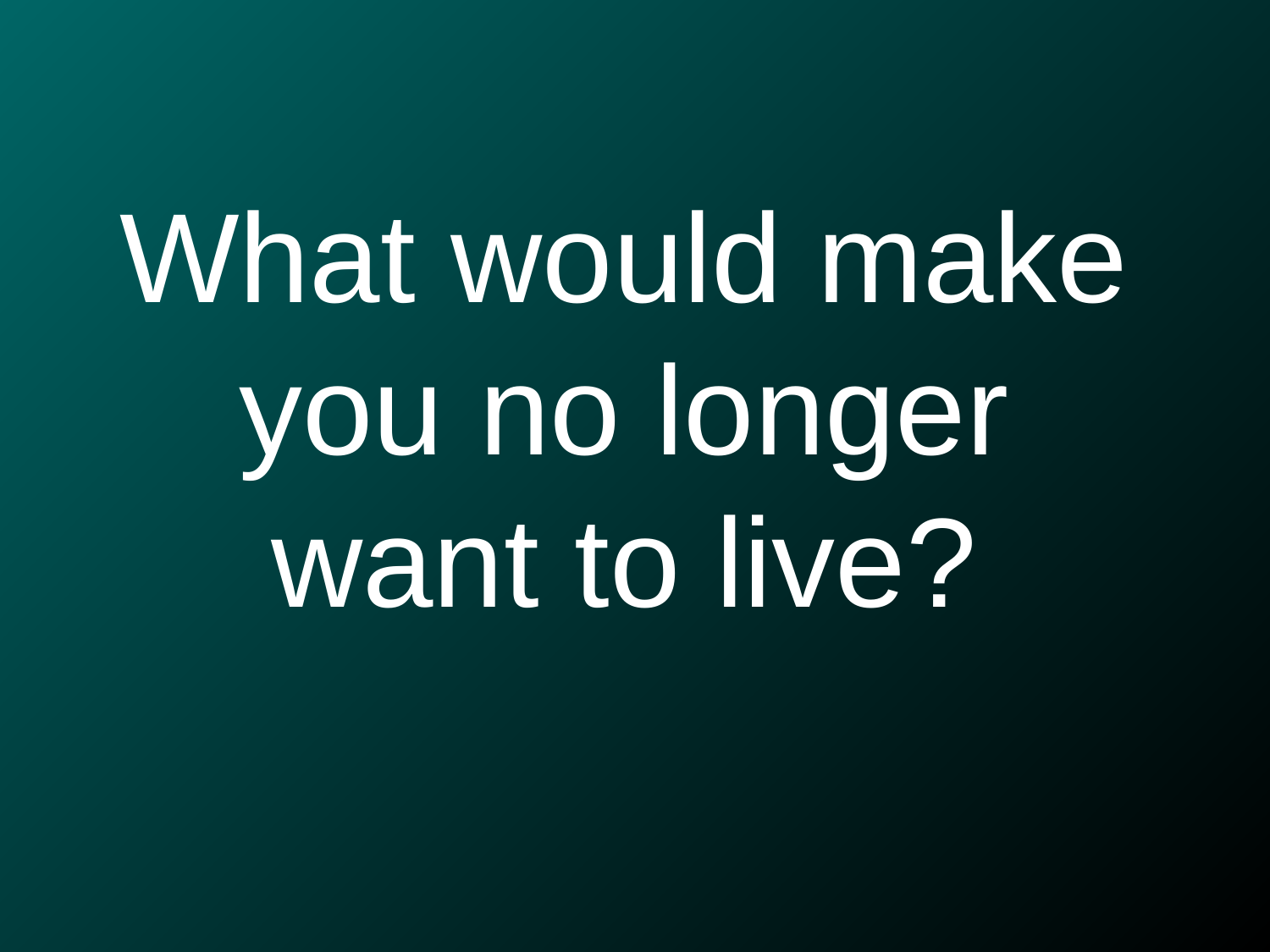

What would make you no longer want to live?